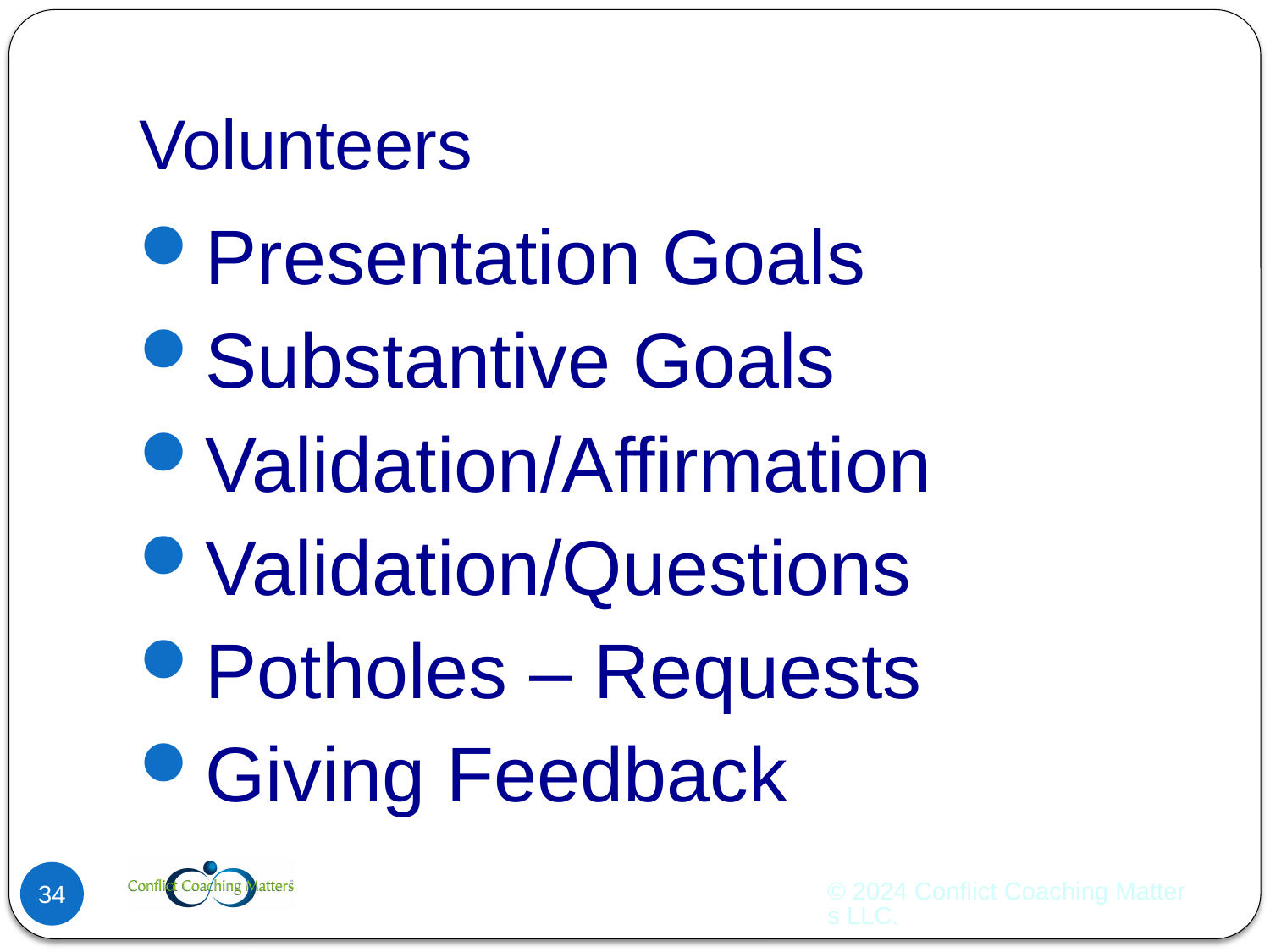

# Volunteers
Presentation Goals
Substantive Goals
Validation/Affirmation
Validation/Questions
Potholes – Requests
Giving Feedback
© 2024 Conflict Coaching Matters LLC.
34